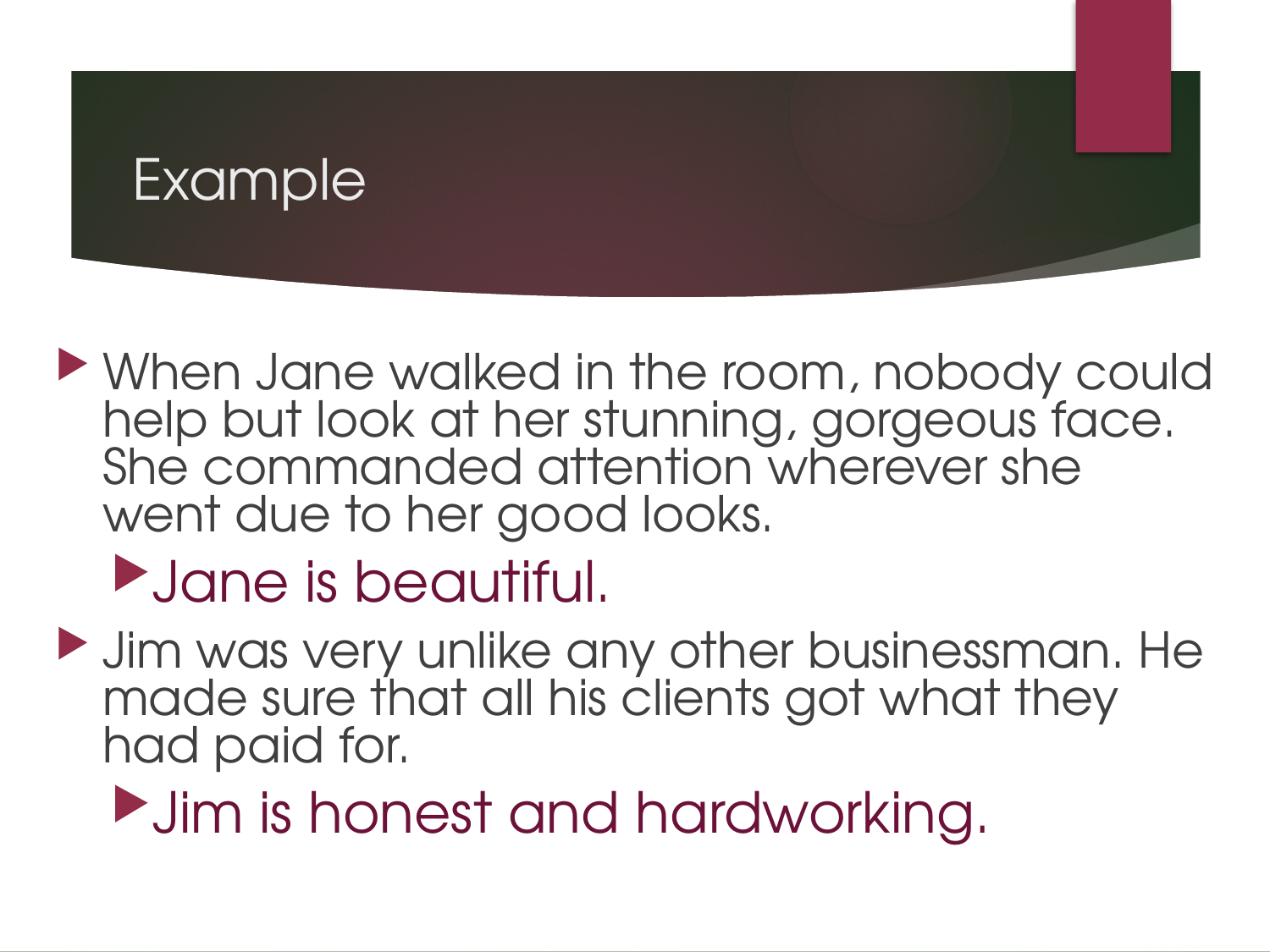

# Example
When Jane walked in the room, nobody could help but look at her stunning, gorgeous face. She commanded attention wherever she went due to her good looks.
Jane is beautiful.
Jim was very unlike any other businessman. He made sure that all his clients got what they had paid for.
Jim is honest and hardworking.